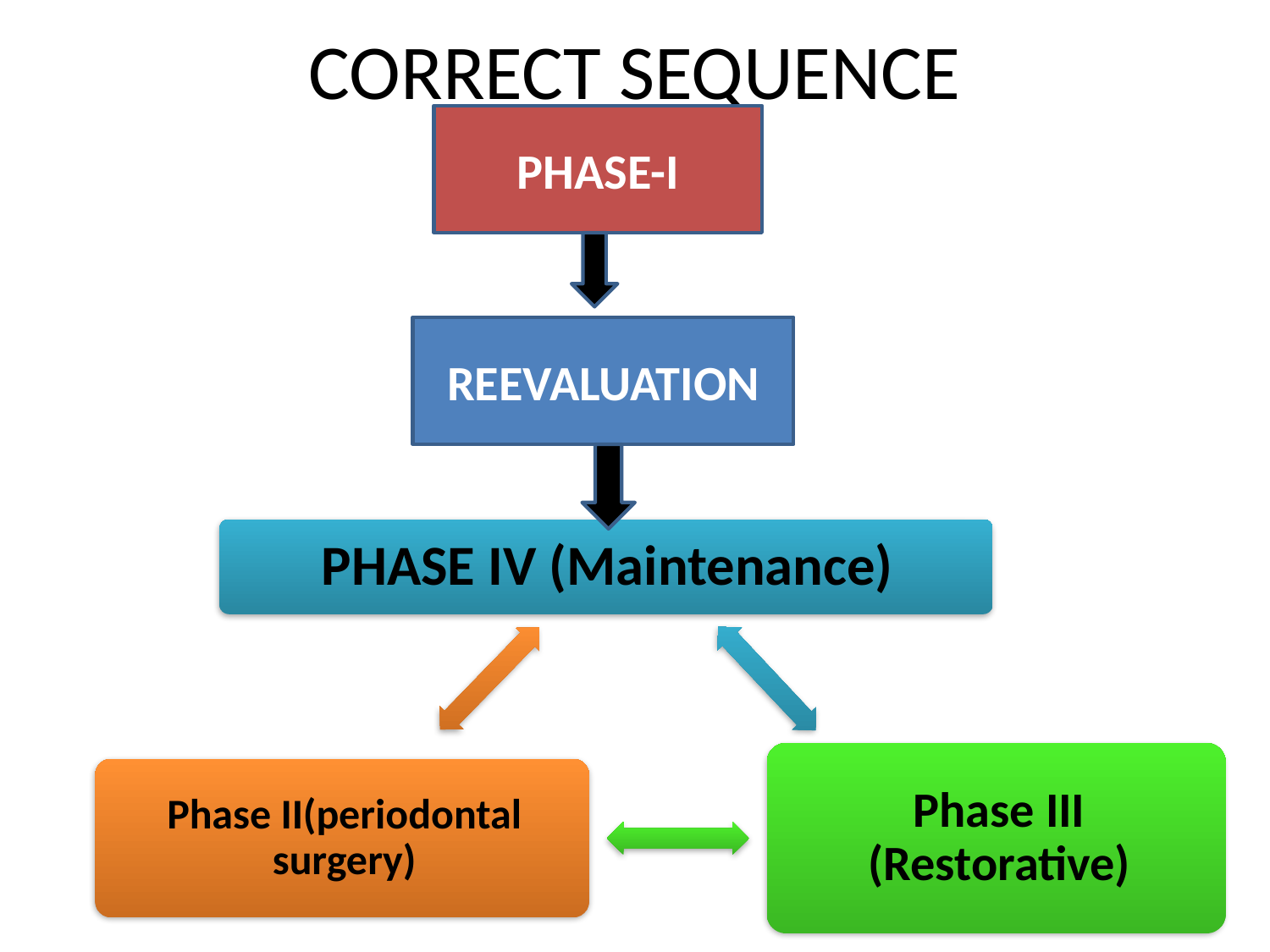

# CORRECT SEQUENCE
PHASE-I

REEVALUATION

PHASE IV (Maintenance)

Phase III (Restorative)

Phase II(periodontal surgery)